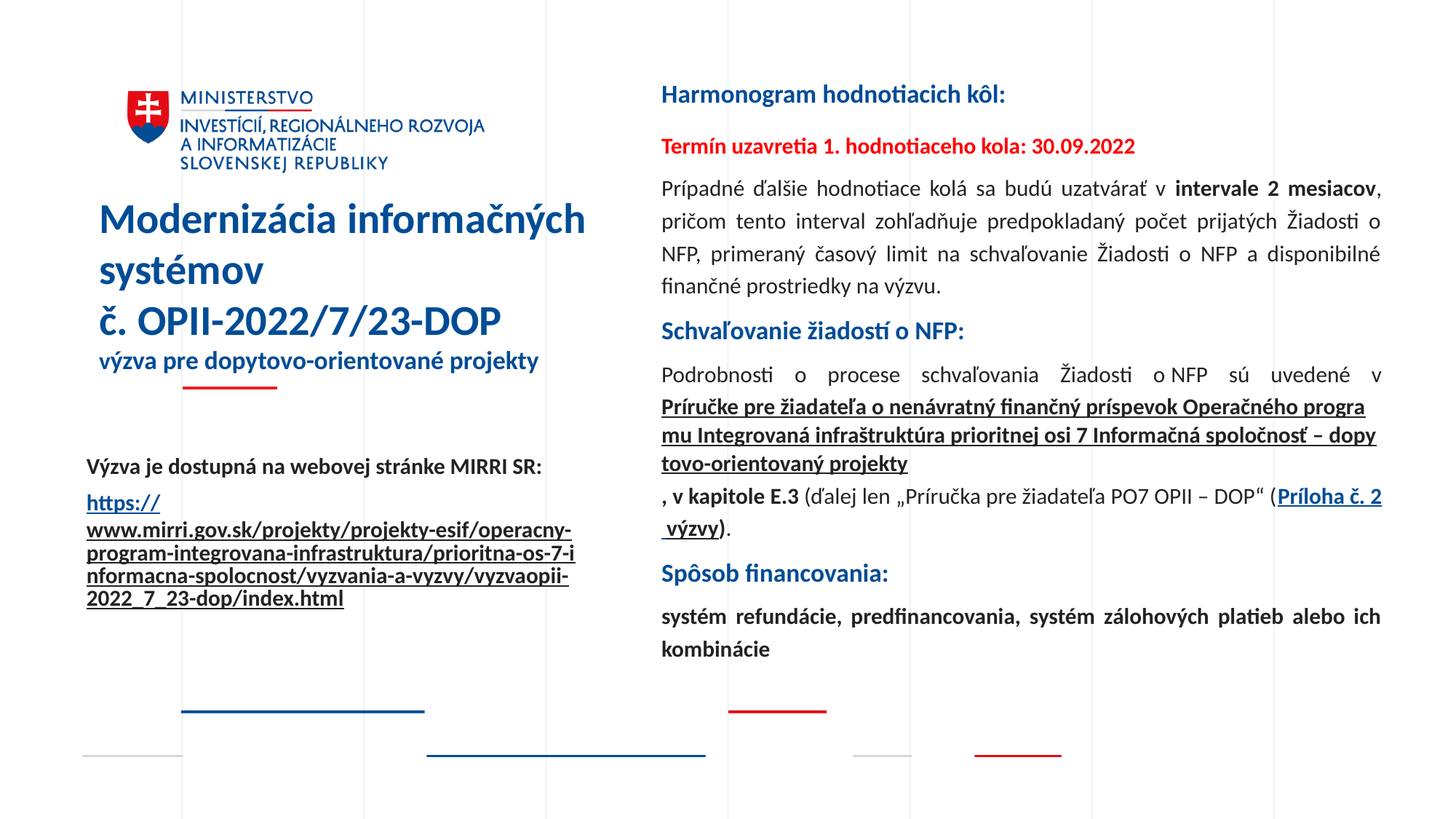

Harmonogram hodnotiacich kôl:
Termín uzavretia 1. hodnotiaceho kola: 30.09.2022
Prípadné ďalšie hodnotiace kolá sa budú uzatvárať v intervale 2 mesiacov, pričom tento interval zohľadňuje predpokladaný počet prijatých Žiadosti o NFP, primeraný časový limit na schvaľovanie Žiadosti o NFP a disponibilné finančné prostriedky na výzvu.
Schvaľovanie žiadostí o NFP:
Podrobnosti o procese schvaľovania Žiadosti o NFP sú uvedené v Príručke pre žiadateľa o nenávratný finančný príspevok Operačného programu Integrovaná infraštruktúra prioritnej osi 7 Informačná spoločnosť – dopytovo-orientovaný projekty, v kapitole E.3 (ďalej len „Príručka pre žiadateľa PO7 OPII – DOP“ (Príloha č. 2 výzvy).
Spôsob financovania:
systém refundácie, predfinancovania, systém zálohových platieb alebo ich kombinácie

# Modernizácia informačných systémov č. OPII-2022/7/23-DOP výzva pre dopytovo-orientované projekty
Výzva je dostupná na webovej stránke MIRRI SR:
https://www.mirri.gov.sk/projekty/projekty-esif/operacny-program-integrovana-infrastruktura/prioritna-os-7-informacna-spolocnost/vyzvania-a-vyzvy/vyzvaopii-2022_7_23-dop/index.html